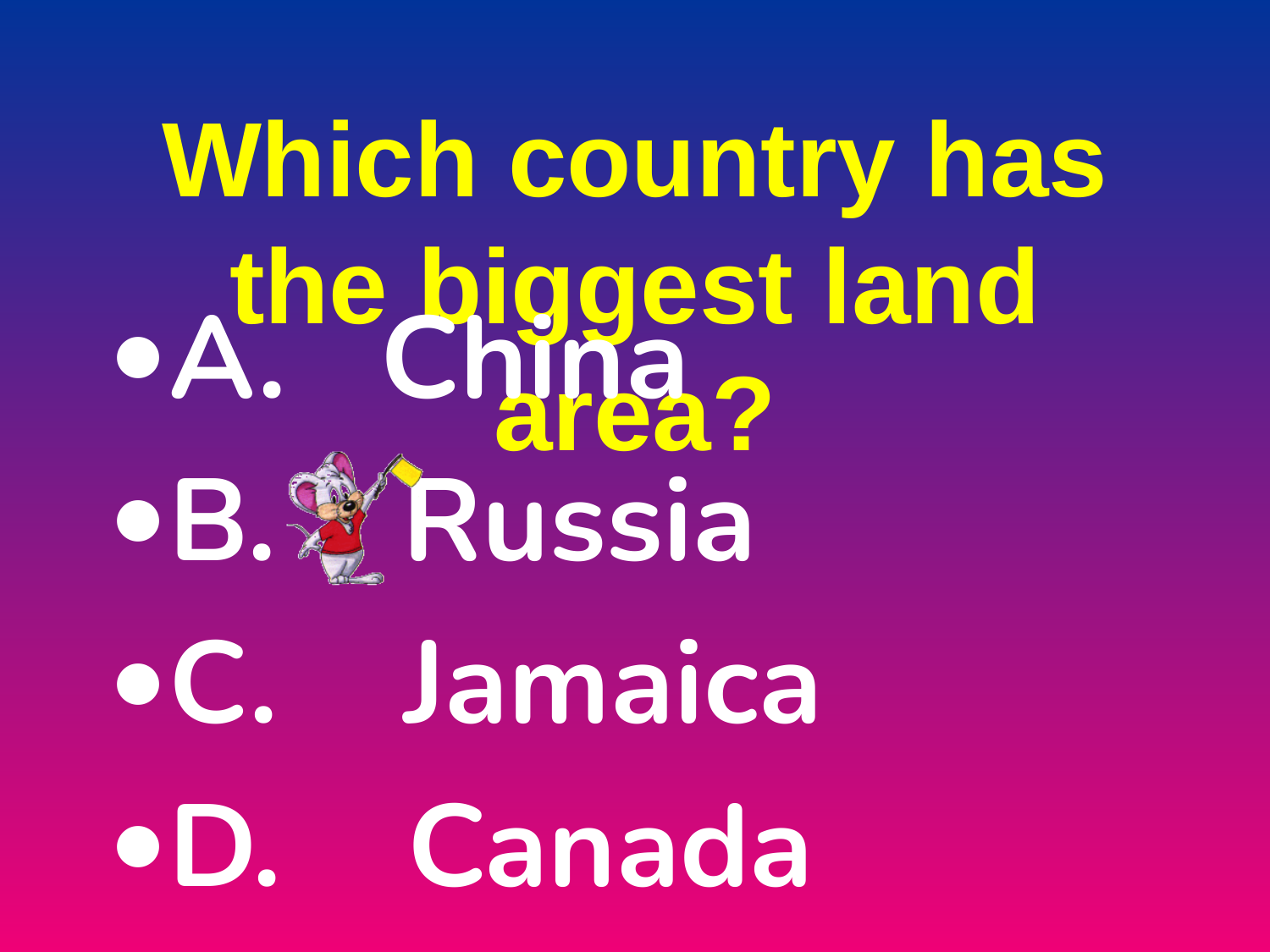

# Which country has the biggest land area?
A.   China
B.    Russia
C.    Jamaica
D.    Canada